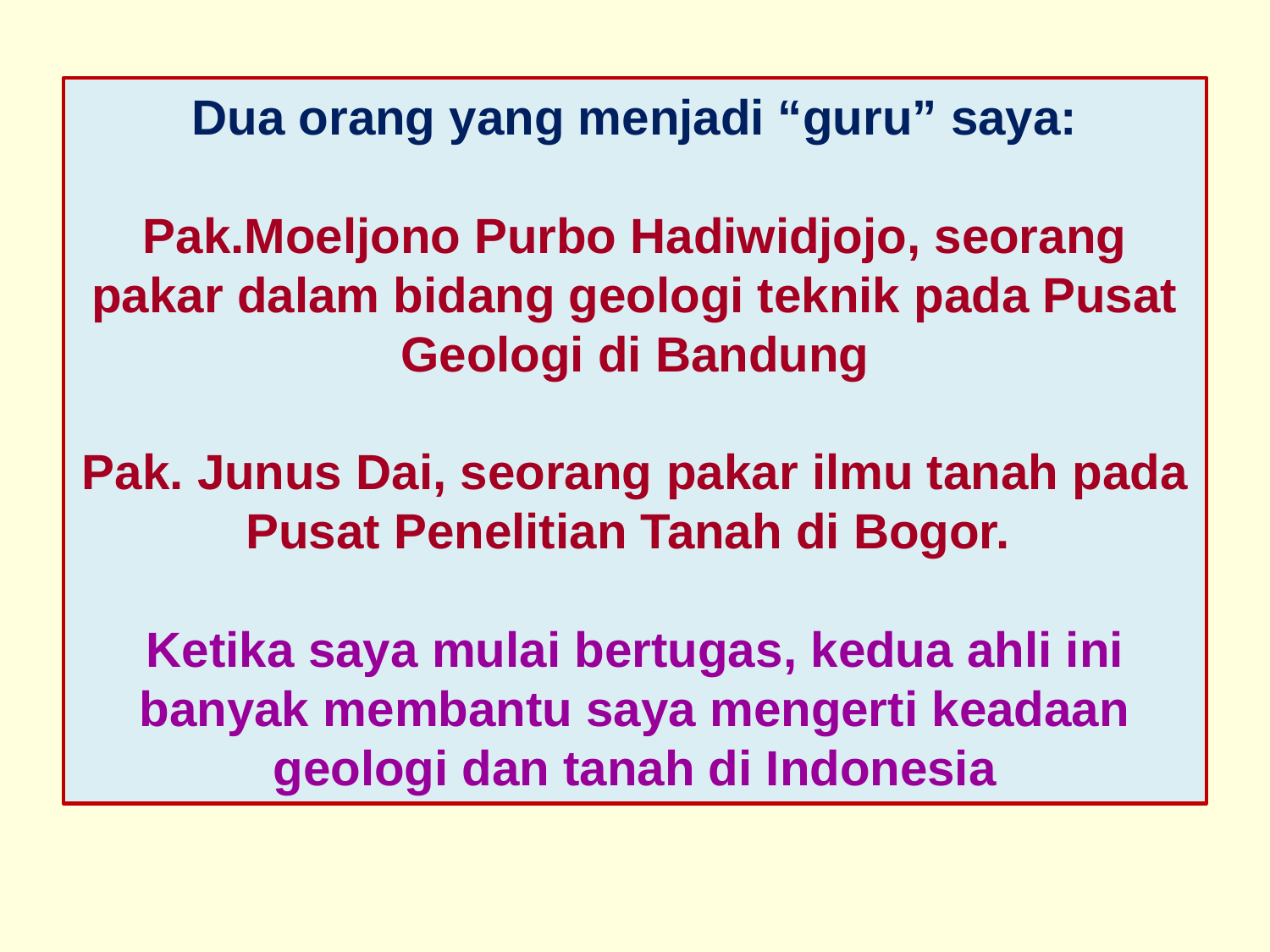

# Dua orang yang menjadi “guru” saya: Pak.Moeljono Purbo Hadiwidjojo, seorang pakar dalam bidang geologi teknik pada Pusat Geologi di Bandung Pak. Junus Dai, seorang pakar ilmu tanah pada Pusat Penelitian Tanah di Bogor. Ketika saya mulai bertugas, kedua ahli ini banyak membantu saya mengerti keadaan geologi dan tanah di Indonesia